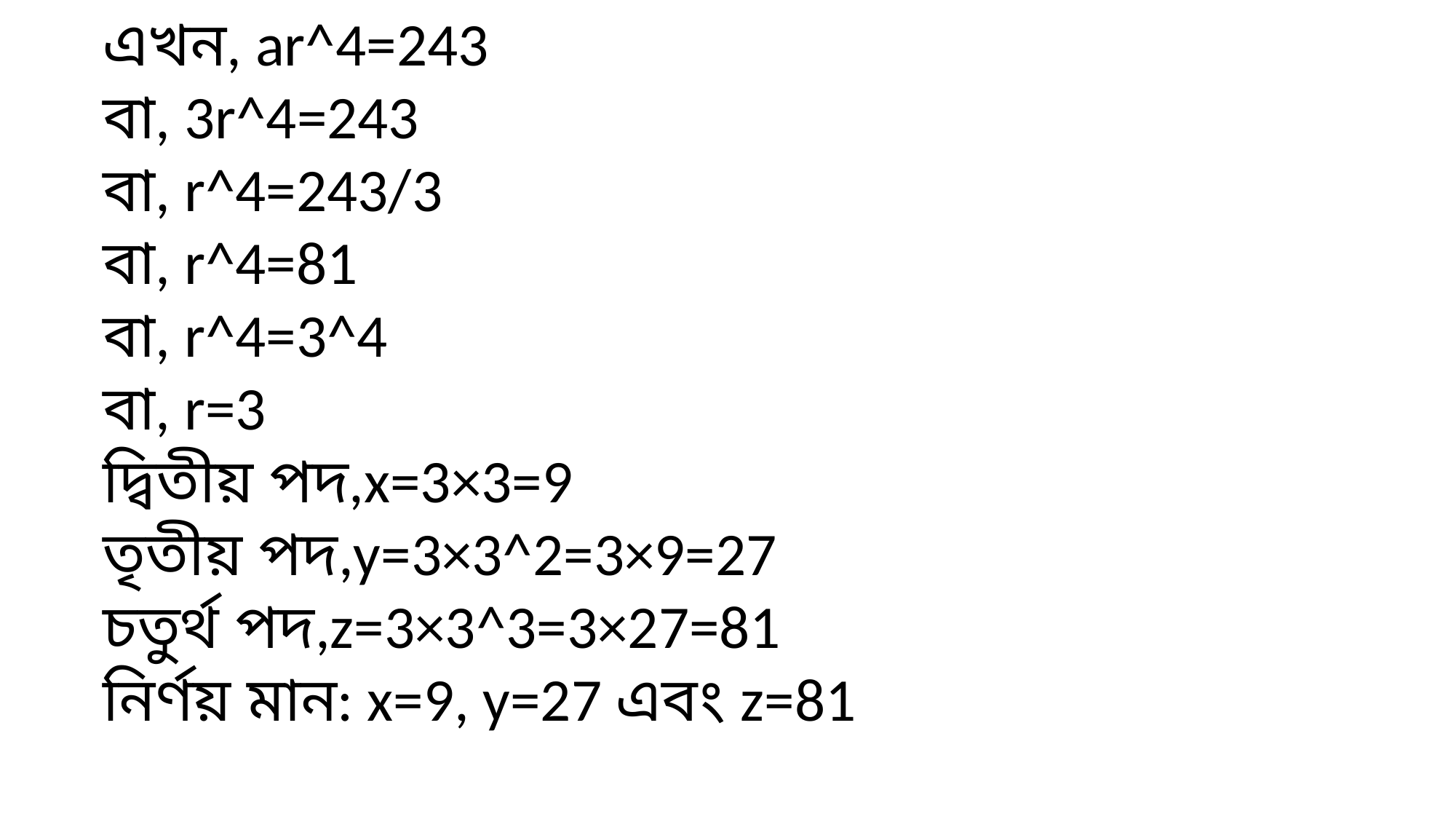

এখন, ar^4=243
বা, 3r^4=243
বা, r^4=243/3
বা, r^4=81
বা, r^4=3^4
বা, r=3
দ্বিতীয় পদ,x=3×3=9
তৃতীয় পদ,y=3×3^2=3×9=27
চতুর্থ পদ,z=3×3^3=3×27=81
নির্ণয় মান: x=9, y=27 এবং z=81